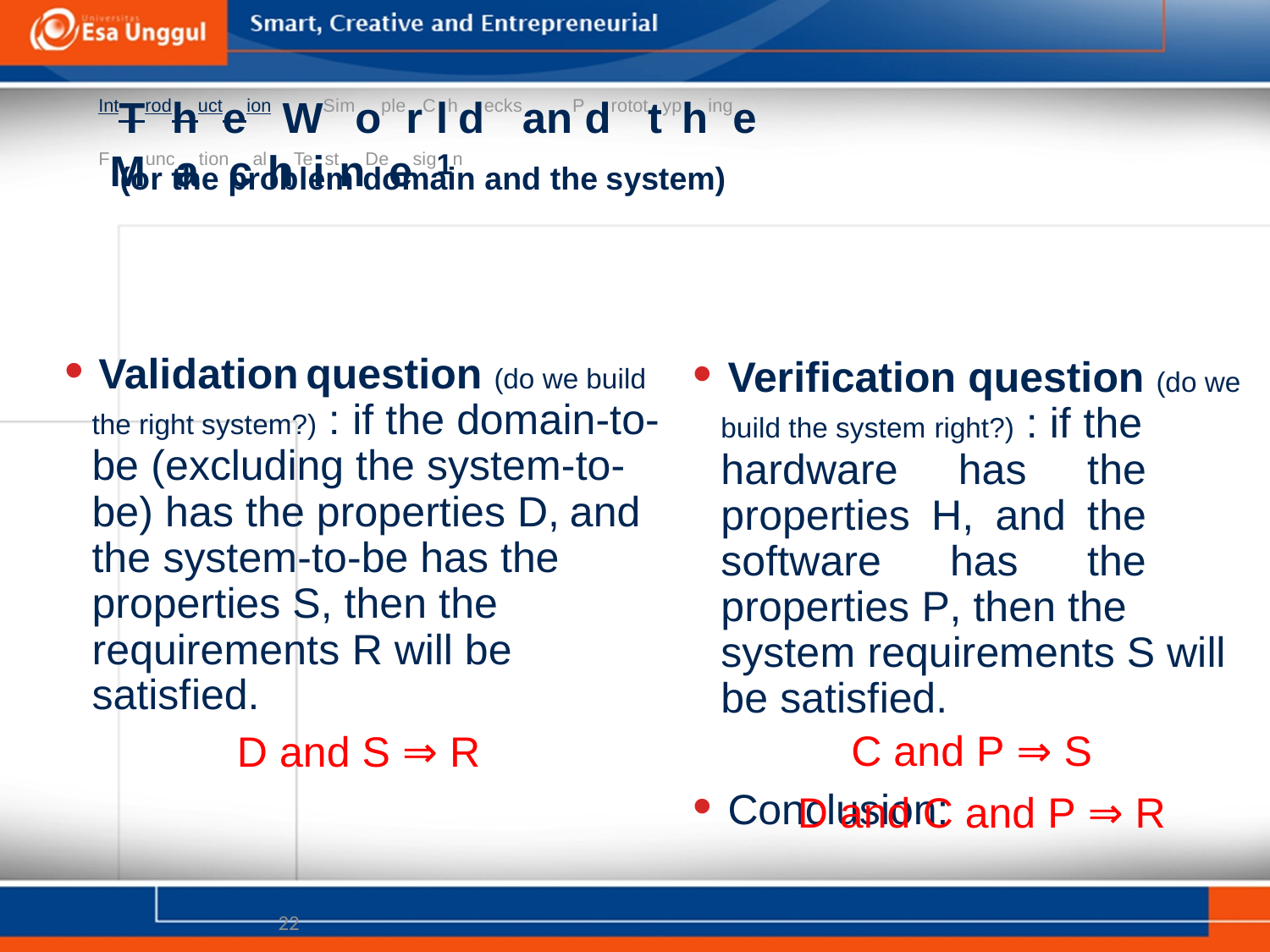

IntTrodhucteion  WSimoplerClhdecksanPdrotottyphinge FMuncationcalhTeistnDeesig1n
(or the problem domain and the
system)
• Validation
• Verification question (do we
build the system right?) : if the
hardware has the properties H, and the software has the properties P, then the
system requirements S will be satisfied.
C and P ⇒ S
• Conclusion:
question (do we build
the right system?) : if the domain-to-
be (excluding the system-to-
be) has the properties D,
the system-to-be has the properties S, then the
requirements R will be satisfied.
and
and S ⇒ R
D
D and C and P ⇒ R
22